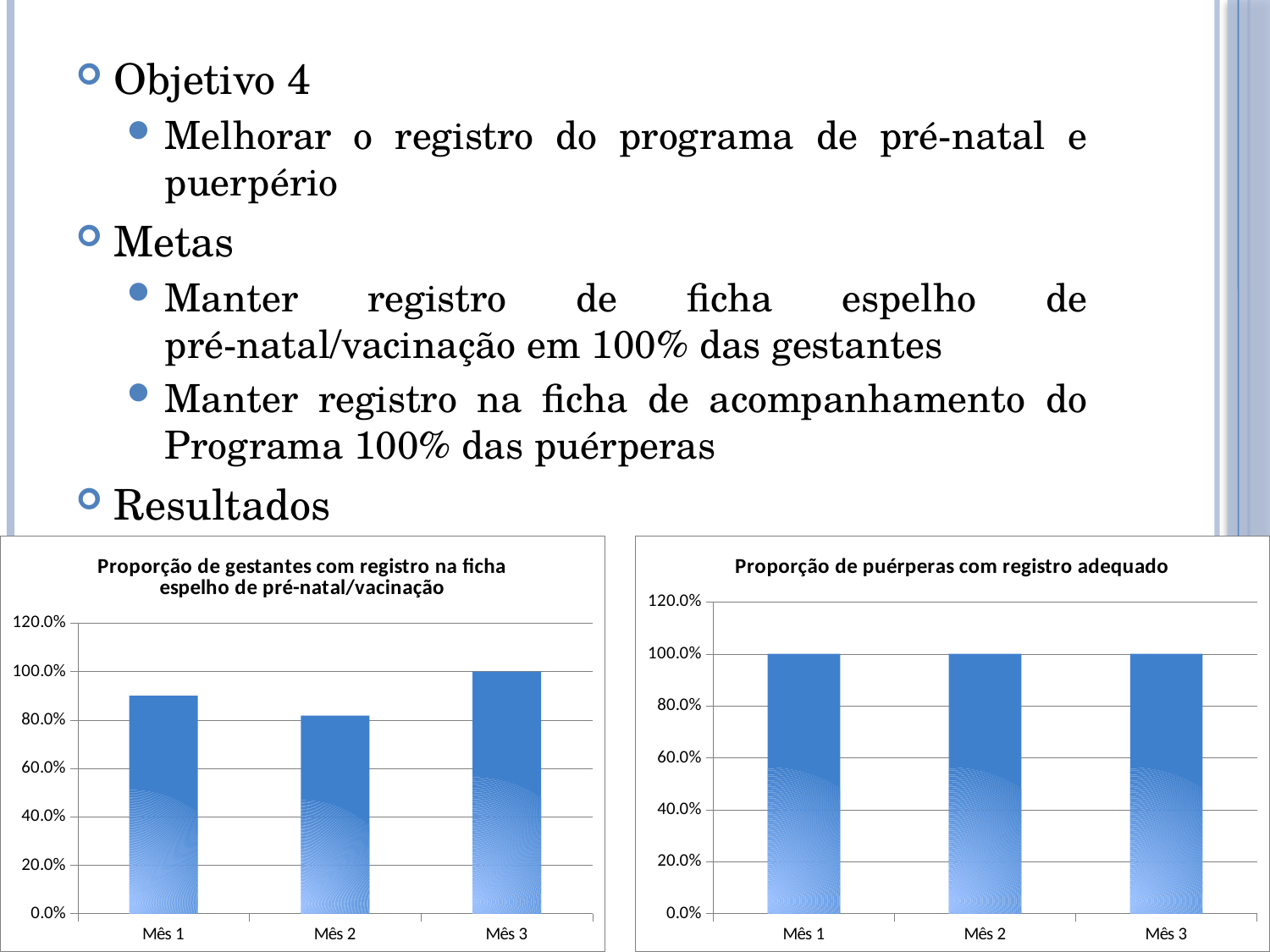

Objetivo 4
Melhorar o registro do programa de pré-natal e puerpério
Metas
Manter registro de ficha espelho de pré-natal/vacinação em 100% das gestantes
Manter registro na ficha de acompanhamento do Programa 100% das puérperas
Resultados

### Chart:

| Category | Proporção de gestantes com registro na ficha espelho de pré-natal/vacinação |
|---|---|
| Mês 1 | 0.9 |
| Mês 2 | 0.8181818181818188 |
| Mês 3 | 1.0 |

### Chart:

| Category | Proporção de puérperas com registro adequado |
|---|---|
| Mês 1 | 1.0 |
| Mês 2 | 1.0 |
| Mês 3 | 1.0 |